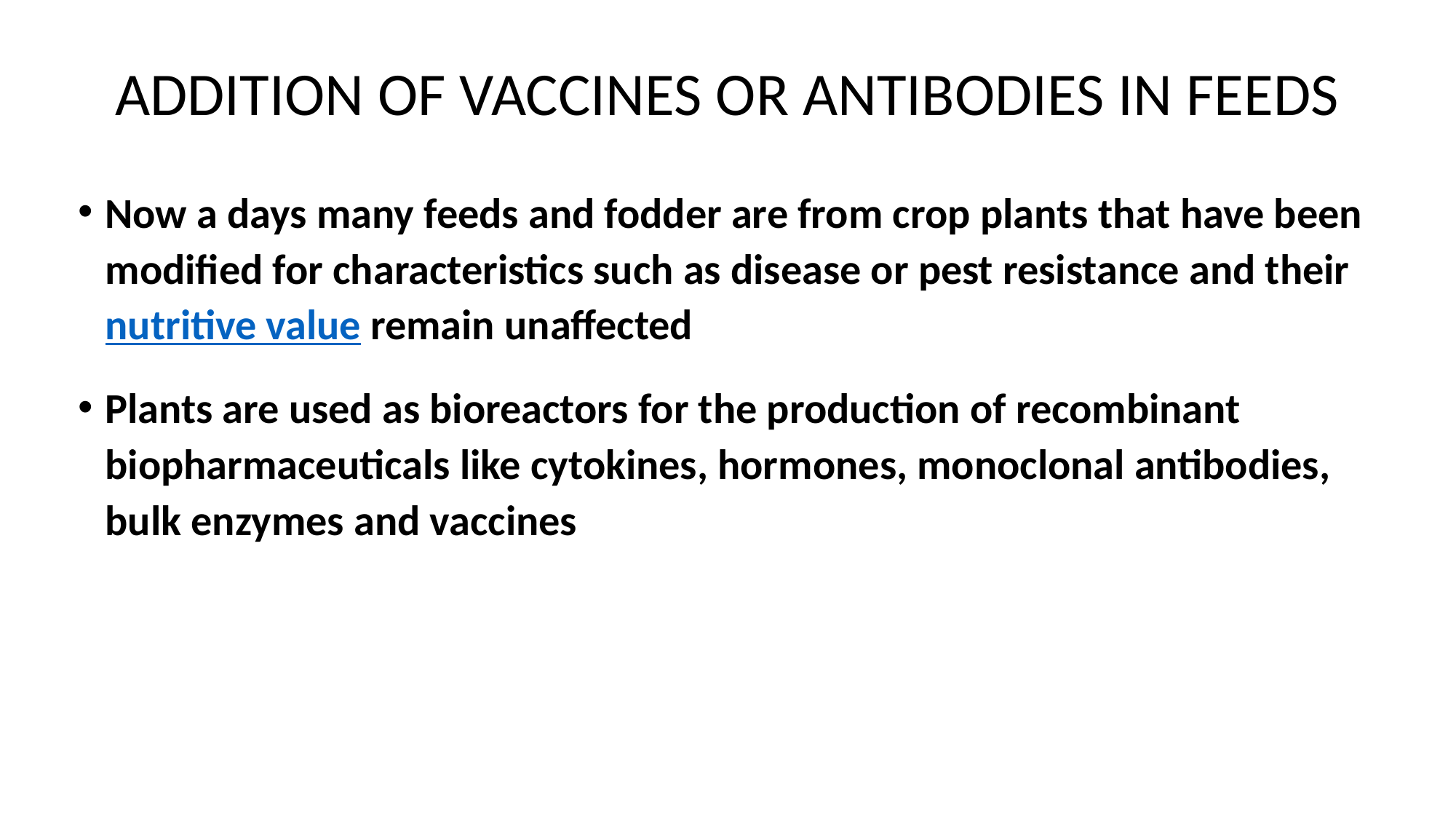

# ADDITION OF VACCINES OR ANTIBODIES IN FEEDS
Now a days many feeds and fodder are from crop plants that have been modified for characteristics such as disease or pest resistance and their nutritive value remain unaffected
Plants are used as bioreactors for the production of recombinant biopharmaceuticals like cytokines, hormones, monoclonal antibodies, bulk enzymes and vaccines